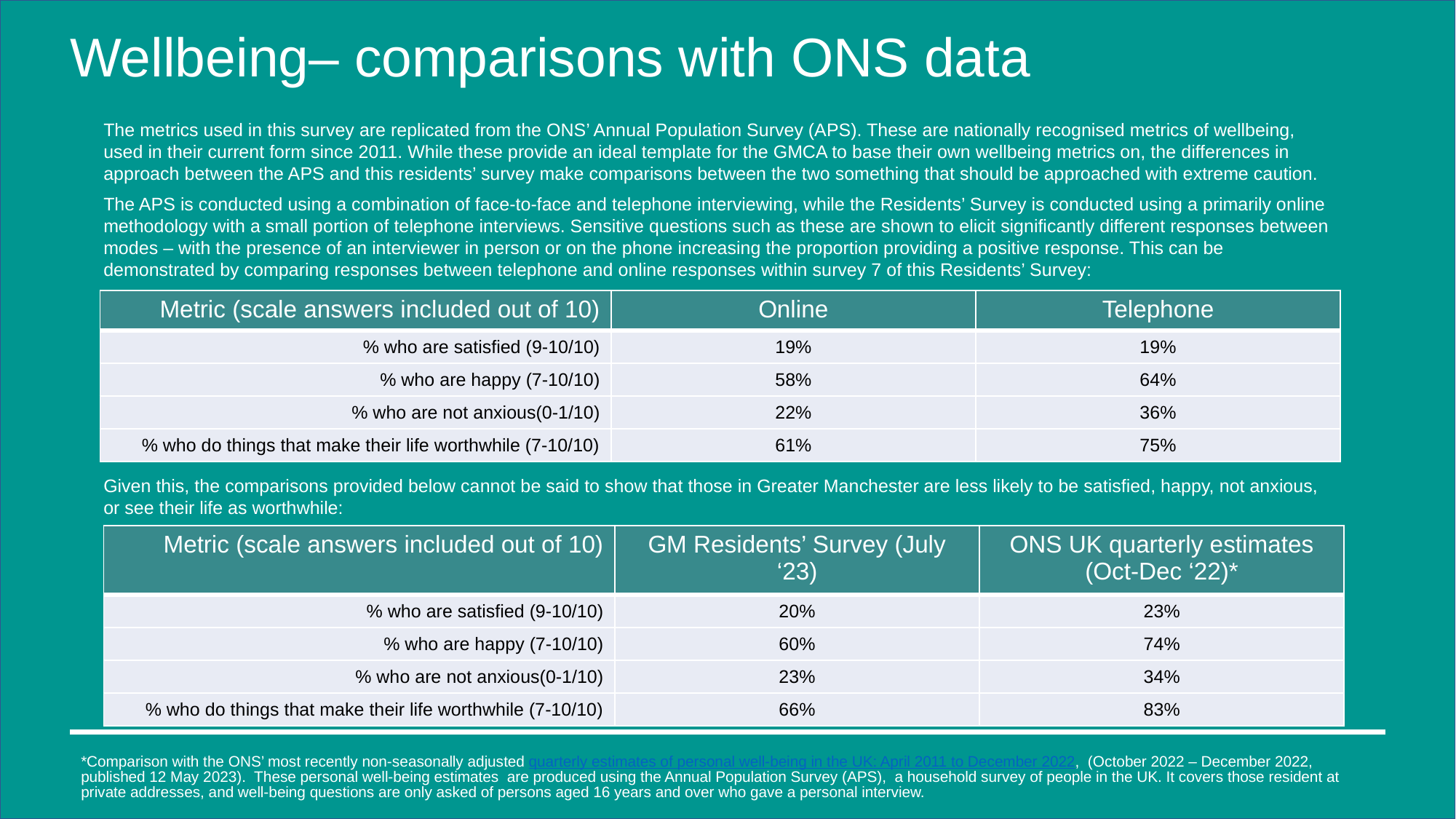

# Wellbeing– comparisons with ONS data
The metrics used in this survey are replicated from the ONS’ Annual Population Survey (APS). These are nationally recognised metrics of wellbeing, used in their current form since 2011. While these provide an ideal template for the GMCA to base their own wellbeing metrics on, the differences in approach between the APS and this residents’ survey make comparisons between the two something that should be approached with extreme caution.
The APS is conducted using a combination of face-to-face and telephone interviewing, while the Residents’ Survey is conducted using a primarily online methodology with a small portion of telephone interviews. Sensitive questions such as these are shown to elicit significantly different responses between modes – with the presence of an interviewer in person or on the phone increasing the proportion providing a positive response. This can be demonstrated by comparing responses between telephone and online responses within survey 7 of this Residents’ Survey:

Given this, the comparisons provided below cannot be said to show that those in Greater Manchester are less likely to be satisfied, happy, not anxious, or see their life as worthwhile:

| Metric (scale answers included out of 10) | Online | Telephone |
| --- | --- | --- |
| % who are satisfied (9-10/10) | 19% | 19% |
| % who are happy (7-10/10) | 58% | 64% |
| % who are not anxious(0-1/10) | 22% | 36% |
| % who do things that make their life worthwhile (7-10/10) | 61% | 75% |
| Metric (scale answers included out of 10) | GM Residents’ Survey (July ‘23) | ONS UK quarterly estimates (Oct-Dec ‘22)\* |
| --- | --- | --- |
| % who are satisfied (9-10/10) | 20% | 23% |
| % who are happy (7-10/10) | 60% | 74% |
| % who are not anxious(0-1/10) | 23% | 34% |
| % who do things that make their life worthwhile (7-10/10) | 66% | 83% |
*Comparison with the ONS’ most recently non-seasonally adjusted quarterly estimates of personal well-being in the UK: April 2011 to December 2022,  (October 2022 – December 2022, published 12 May 2023).  These personal well-being estimates  are produced using the Annual Population Survey (APS),  a household survey of people in the UK. It covers those resident at private addresses, and well-being questions are only asked of persons aged 16 years and over who gave a personal interview.